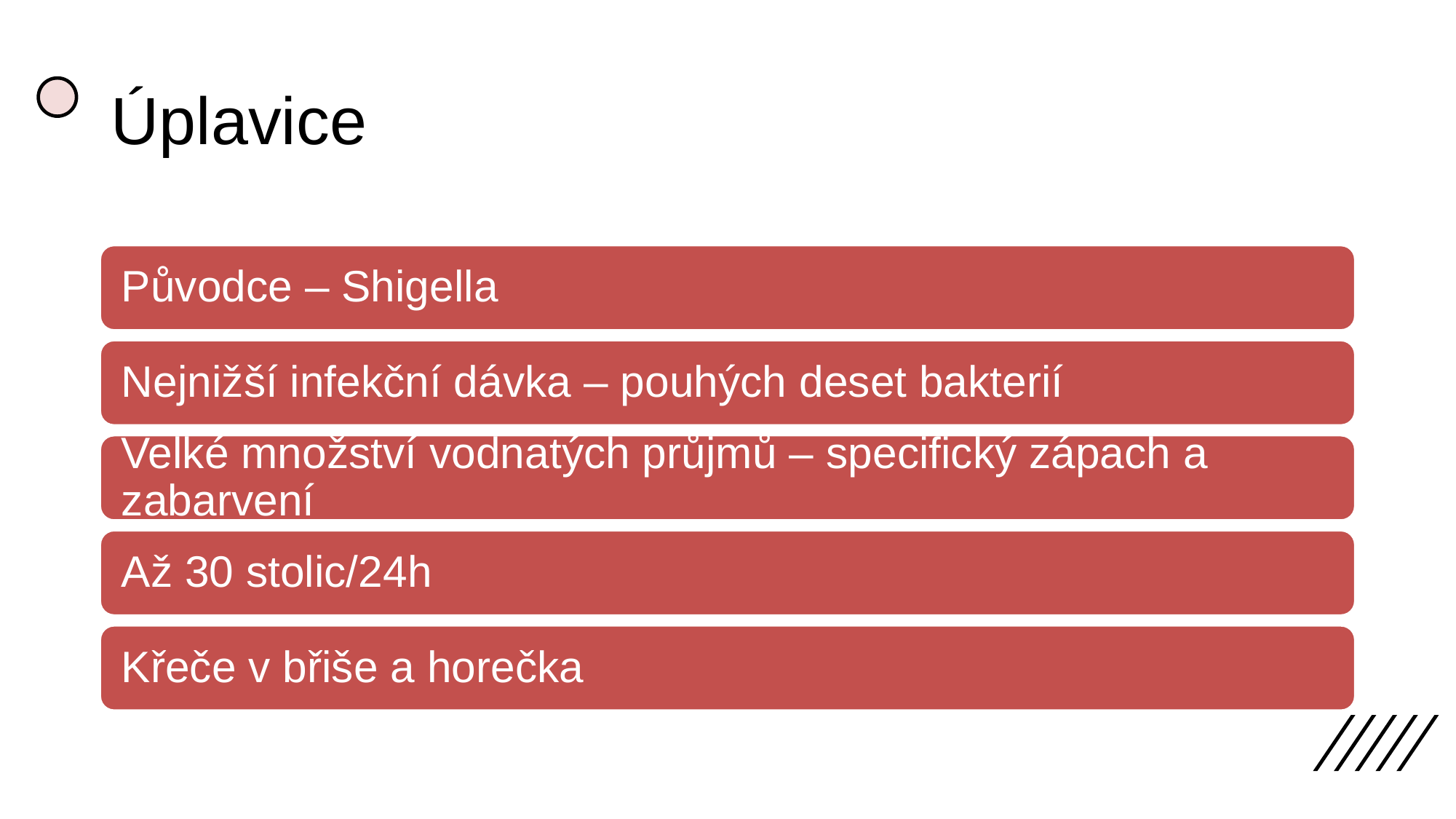

# Úplavice
Původce – Shigella
Nejnižší infekční dávka – pouhých deset bakterií
Velké množství vodnatých průjmů – specifický zápach a zabarvení
Až 30 stolic/24h
Křeče v břiše a horečka